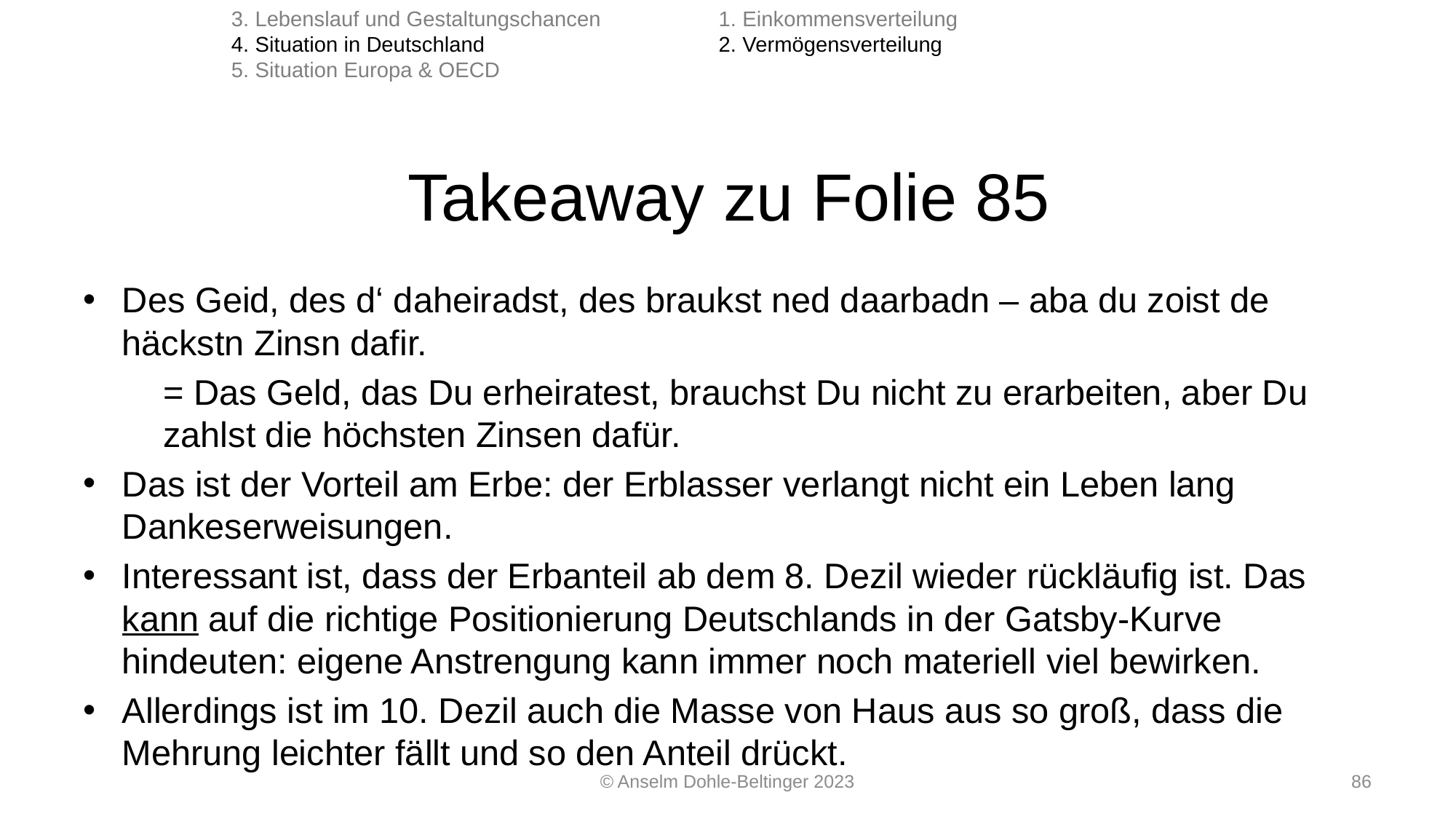

3. Lebenslauf und Gestaltungschancen
4. Situation in Deutschland
5. Situation Europa & OECD
1. Einkommensverteilung
2. Vermögensverteilung
# Takeaway zu Folie 85
Des Geid, des d‘ daheiradst, des braukst ned daarbadn – aba du zoist de häckstn Zinsn dafir.
	= Das Geld, das Du erheiratest, brauchst Du nicht zu erarbeiten, aber Du
	zahlst die höchsten Zinsen dafür.
Das ist der Vorteil am Erbe: der Erblasser verlangt nicht ein Leben lang Dankeserweisungen.
Interessant ist, dass der Erbanteil ab dem 8. Dezil wieder rückläufig ist. Das kann auf die richtige Positionierung Deutschlands in der Gatsby-Kurve hindeuten: eigene Anstrengung kann immer noch materiell viel bewirken.
Allerdings ist im 10. Dezil auch die Masse von Haus aus so groß, dass die Mehrung leichter fällt und so den Anteil drückt.
© Anselm Dohle-Beltinger 2023
86